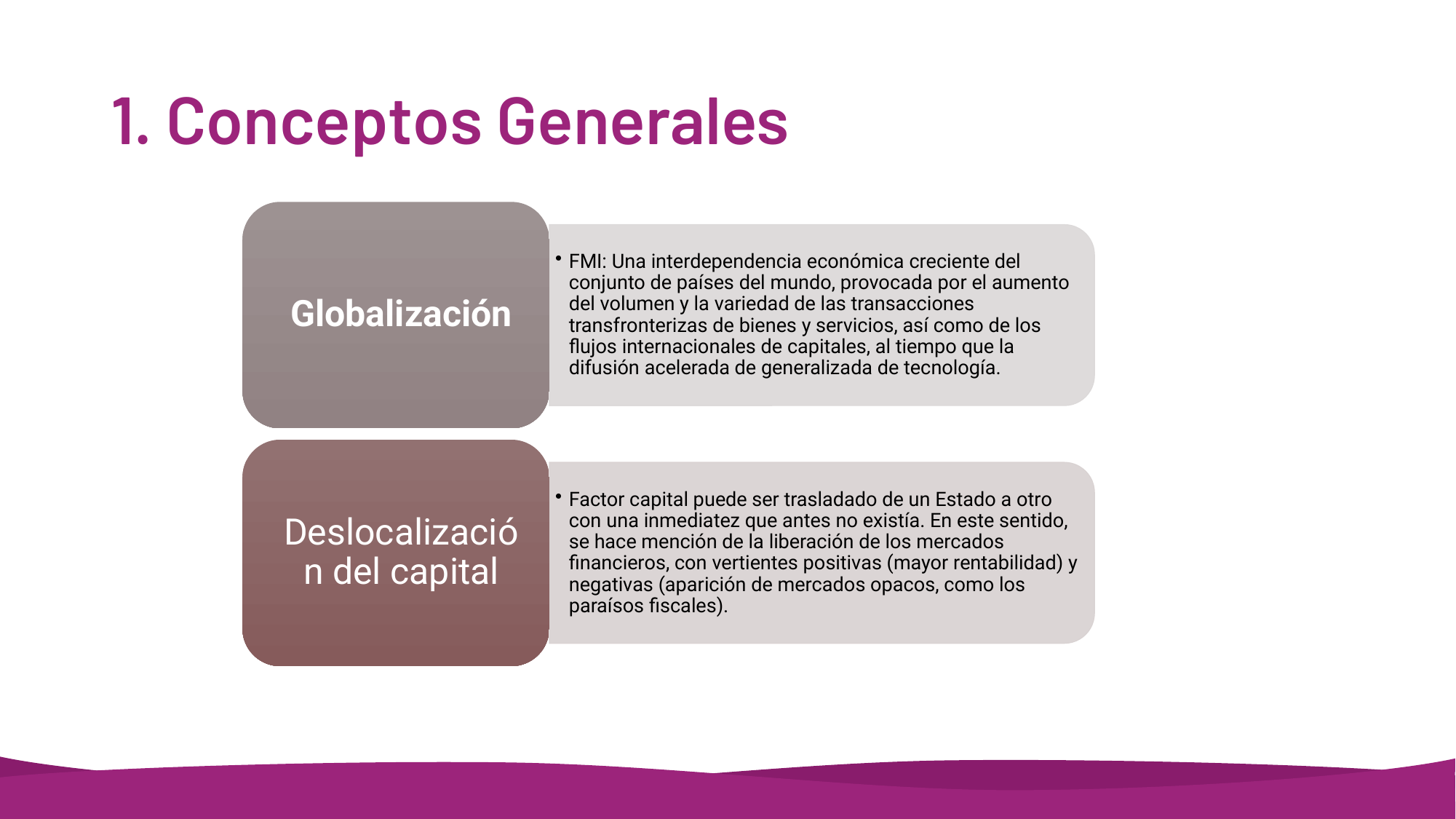

# 1. Conceptos Generales
FMI: Una interdependencia económica creciente del conjunto de países del mundo, provocada por el aumento del volumen y la variedad de las transacciones transfronterizas de bienes y servicios, así como de los flujos internacionales de capitales, al tiempo que la difusión acelerada de generalizada de tecnología.
Globalización
Factor capital puede ser trasladado de un Estado a otro con una inmediatez que antes no existía. En este sentido, se hace mención de la liberación de los mercados financieros, con vertientes positivas (mayor rentabilidad) y negativas (aparición de mercados opacos, como los paraísos fiscales).
Deslocalización del capital